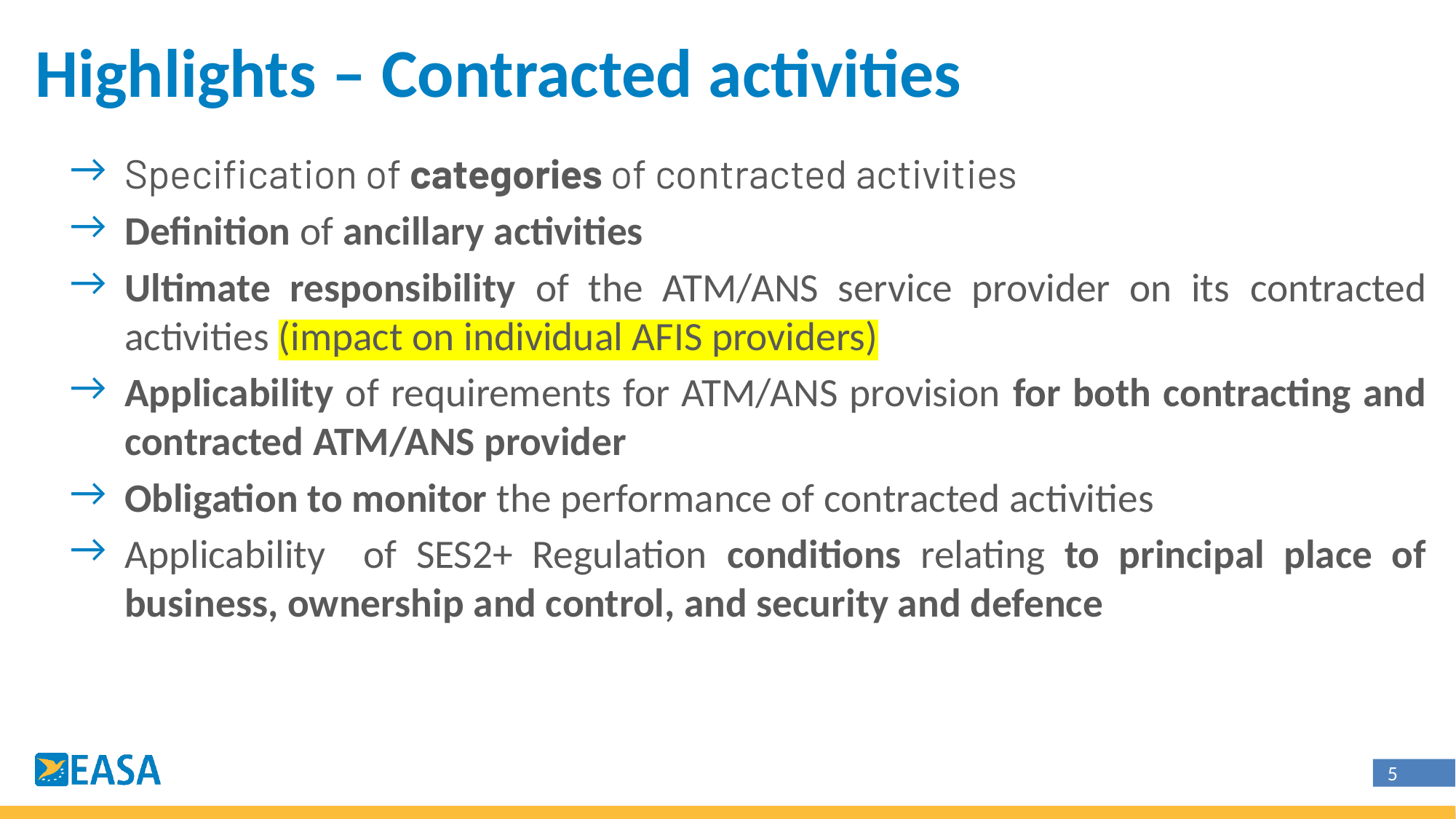

# Highlights – Contracted activities
Specification of categories of contracted activities
Definition of ancillary activities
Ultimate responsibility of the ATM/ANS service provider on its contracted activities (impact on individual AFIS providers)
Applicability of requirements for ATM/ANS provision for both contracting and contracted ATM/ANS provider
Obligation to monitor the performance of contracted activities
Applicability  of SES2+ Regulation conditions relating to principal place of business, ownership and control, and security and defence